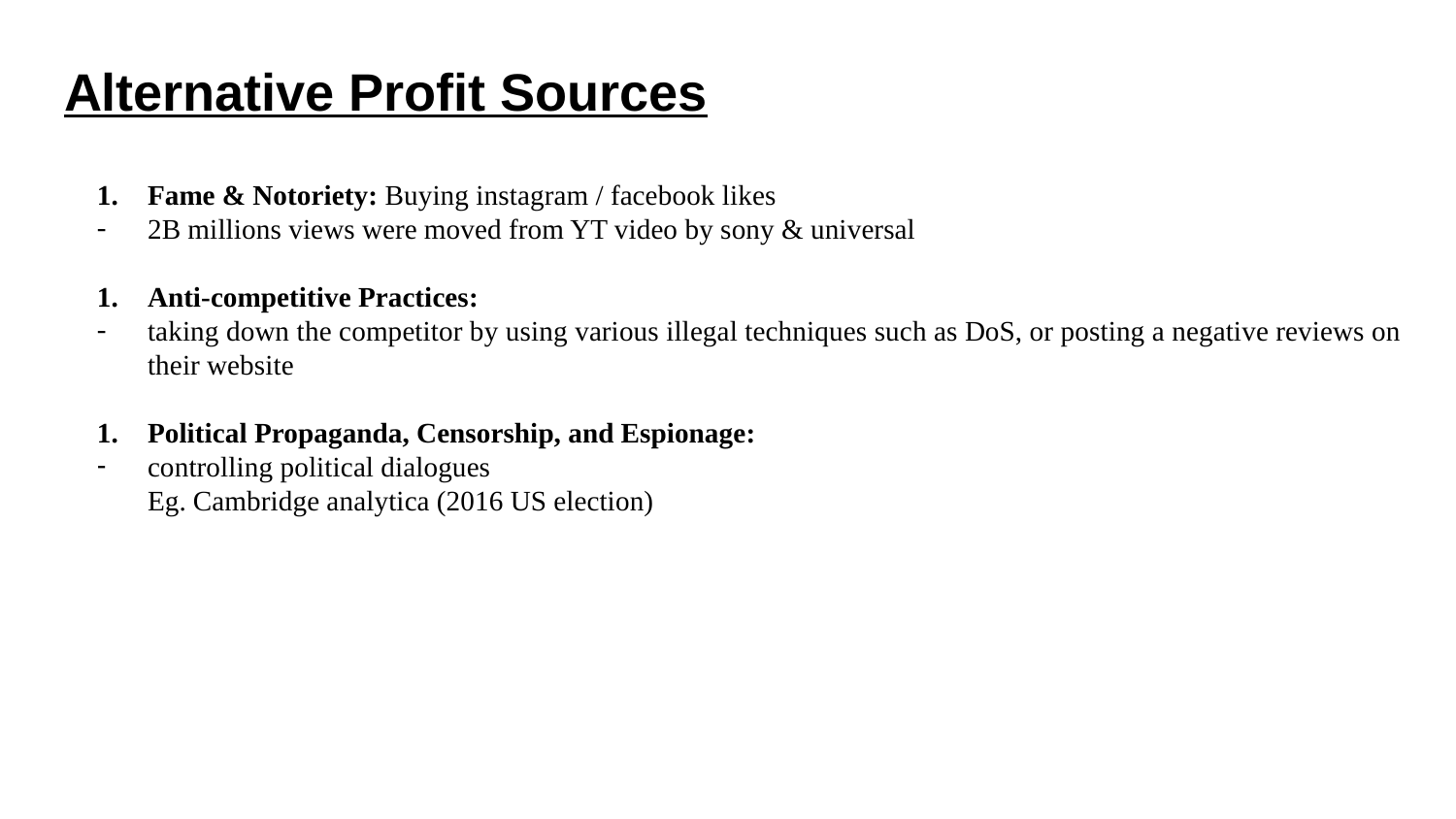

# Alternative Profit Sources
Fame & Notoriety: Buying instagram / facebook likes
2B millions views were moved from YT video by sony & universal

Anti-competitive Practices:
taking down the competitor by using various illegal techniques such as DoS, or posting a negative reviews on their website

Political Propaganda, Censorship, and Espionage:
controlling political dialogues
Eg. Cambridge analytica (2016 US election)